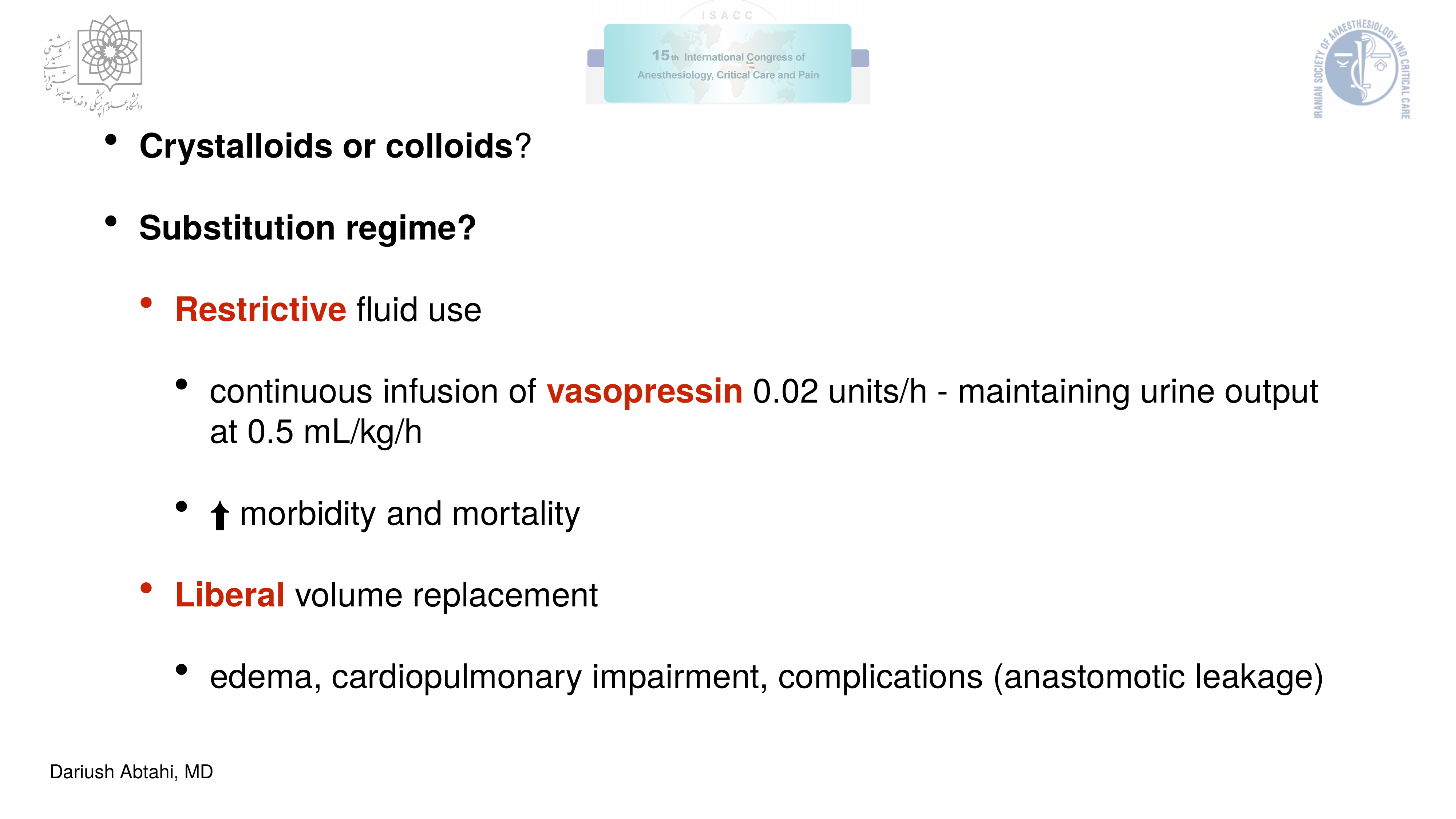

Crystalloids or colloids?
Substitution regime?
Restrictive fluid use
continuous infusion of vasopressin 0.02 units/h - maintaining urine output at 0.5 mL/kg/h
⬆︎ morbidity and mortality
Liberal volume replacement
edema, cardiopulmonary impairment, complications (anastomotic leakage)